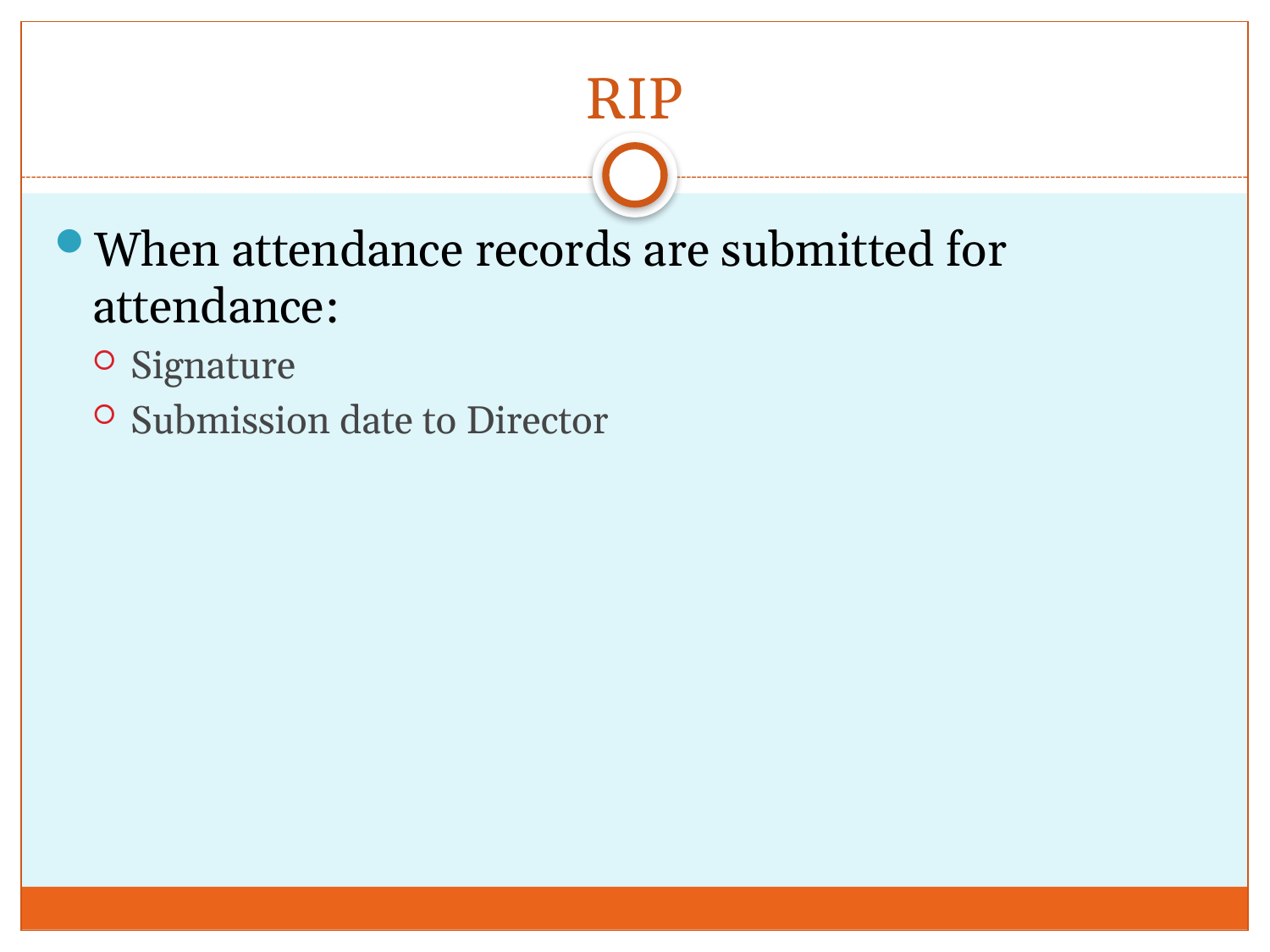

# RIP
When attendance records are submitted for attendance:
Signature
Submission date to Director